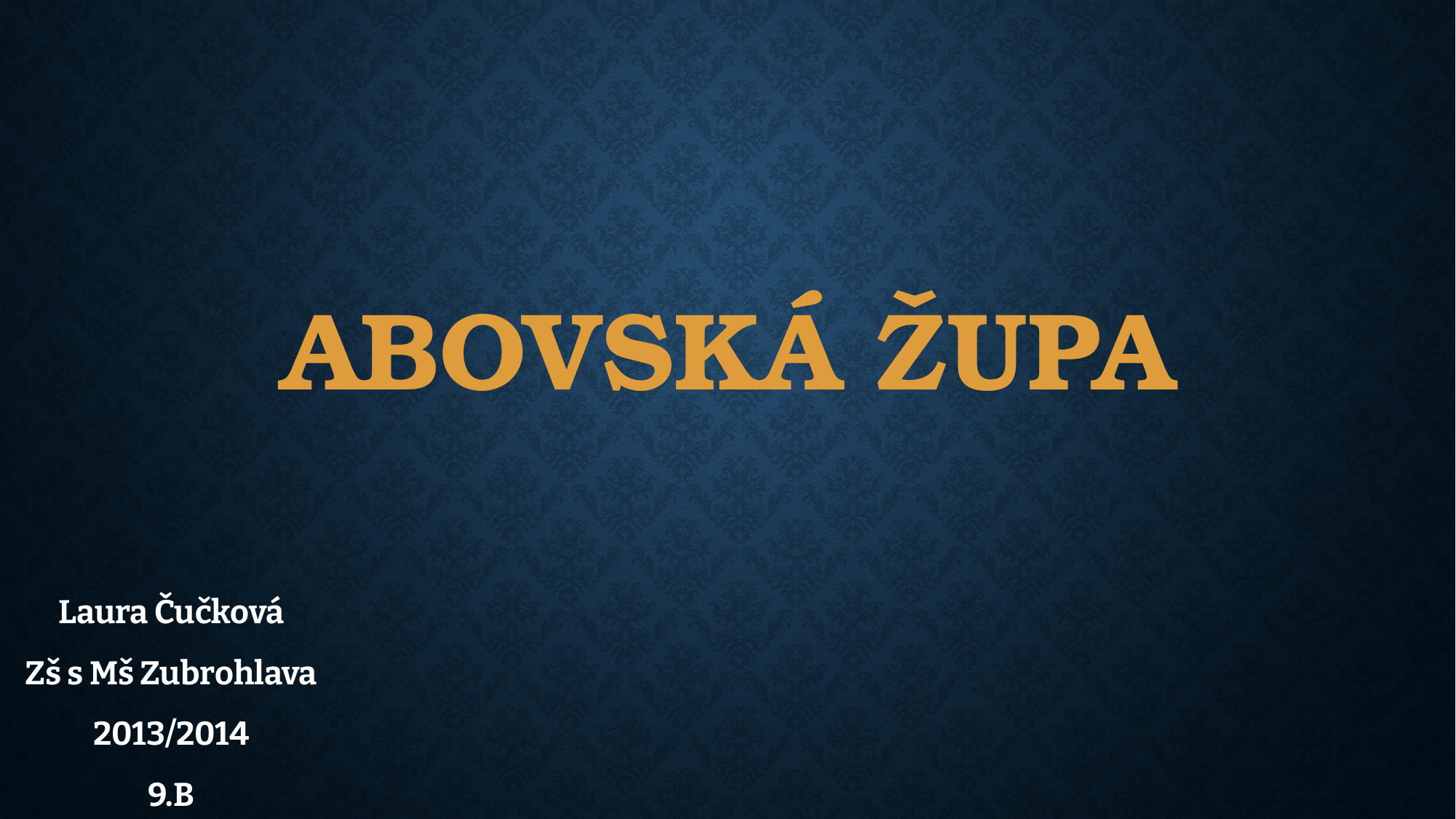

# Abovská župa
Laura Čučková
Zš s Mš Zubrohlava
2013/2014
9.B